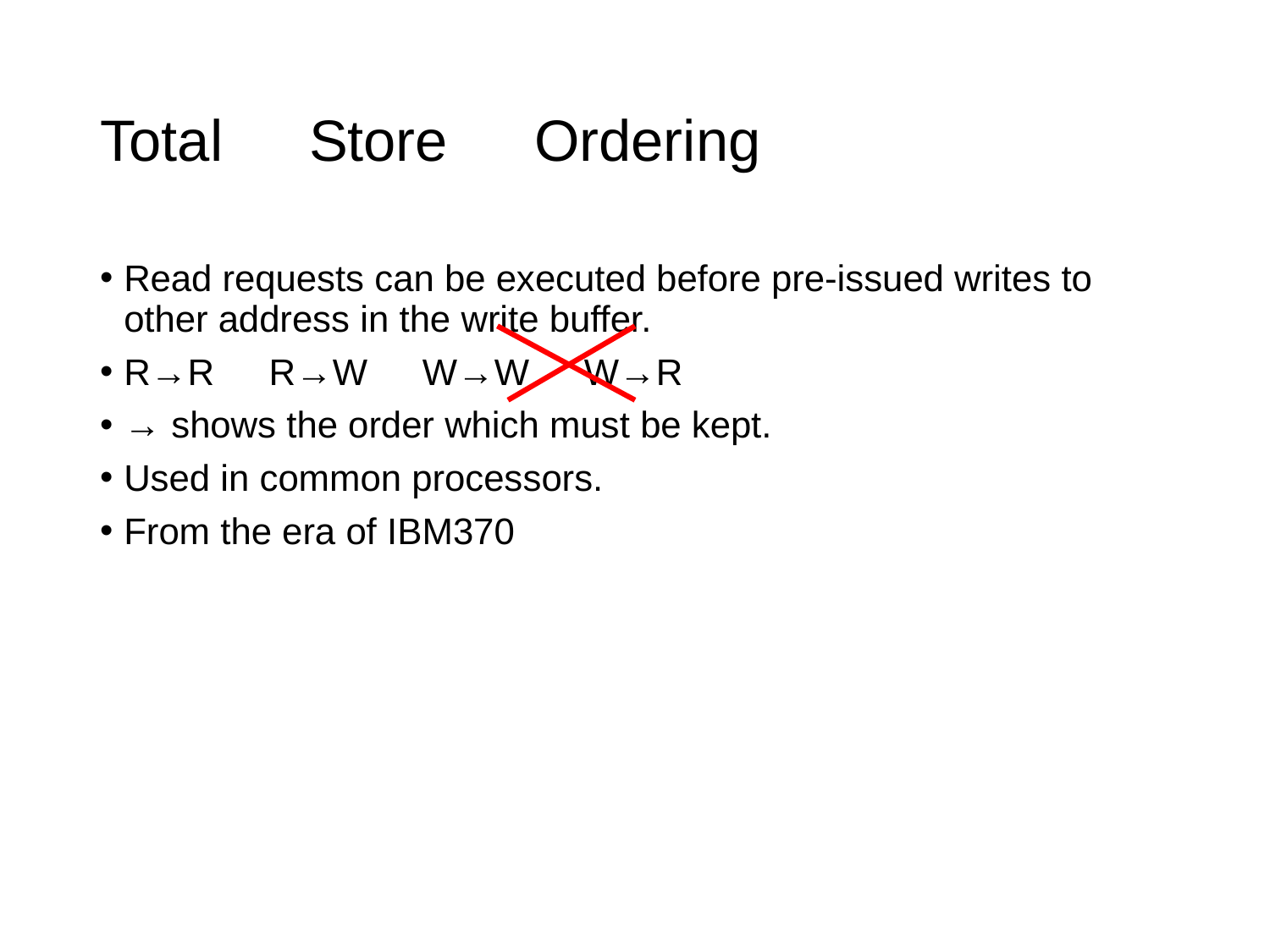

# Total　Store　Ordering
Read requests can be executed before pre-issued writes to other address in the write buffer.
R→R　R→W　W→W　W→R
→ shows the order which must be kept.
Used in common processors.
From the era of IBM370